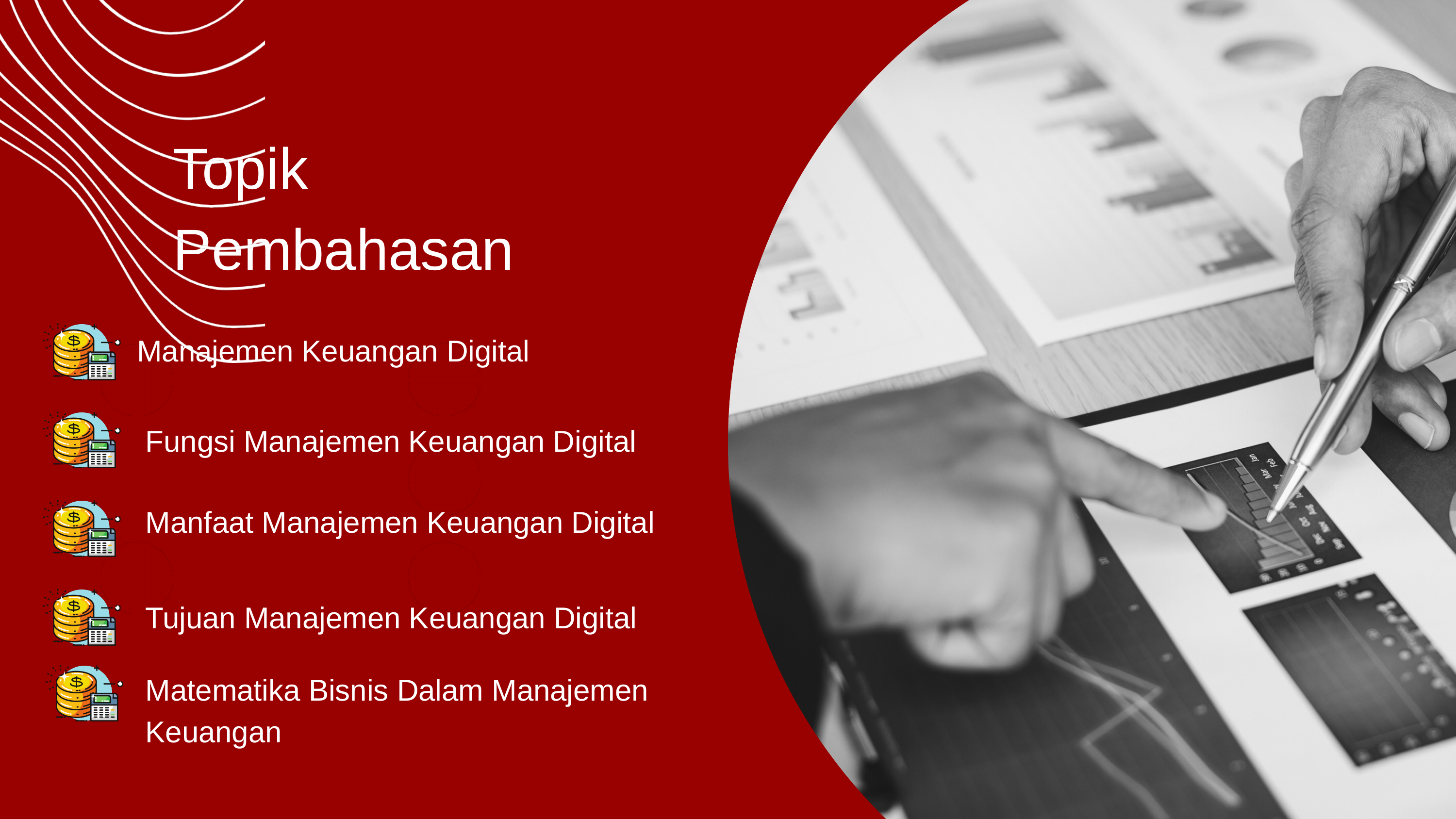

Topik Pembahasan

Manajemen Keuangan Digital

Fungsi Manajemen Keuangan Digital

Manfaat Manajemen Keuangan Digital

Tujuan Manajemen Keuangan Digital

Matematika Bisnis Dalam Manajemen Keuangan